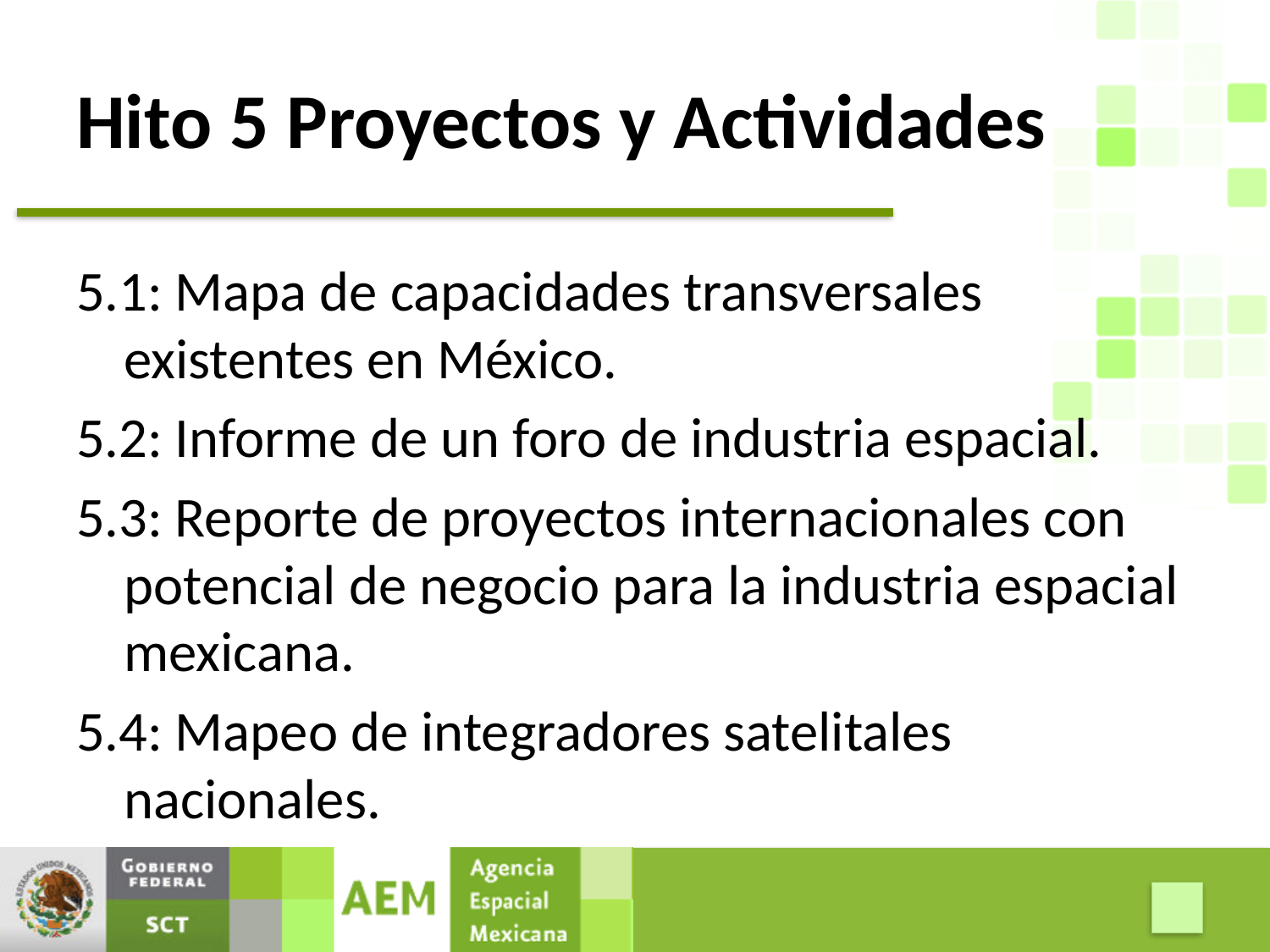

# Hito 5 Proyectos y Actividades
5.1: Mapa de capacidades transversales existentes en México.
5.2: Informe de un foro de industria espacial.
5.3: Reporte de proyectos internacionales con potencial de negocio para la industria espacial mexicana.
5.4: Mapeo de integradores satelitales nacionales.